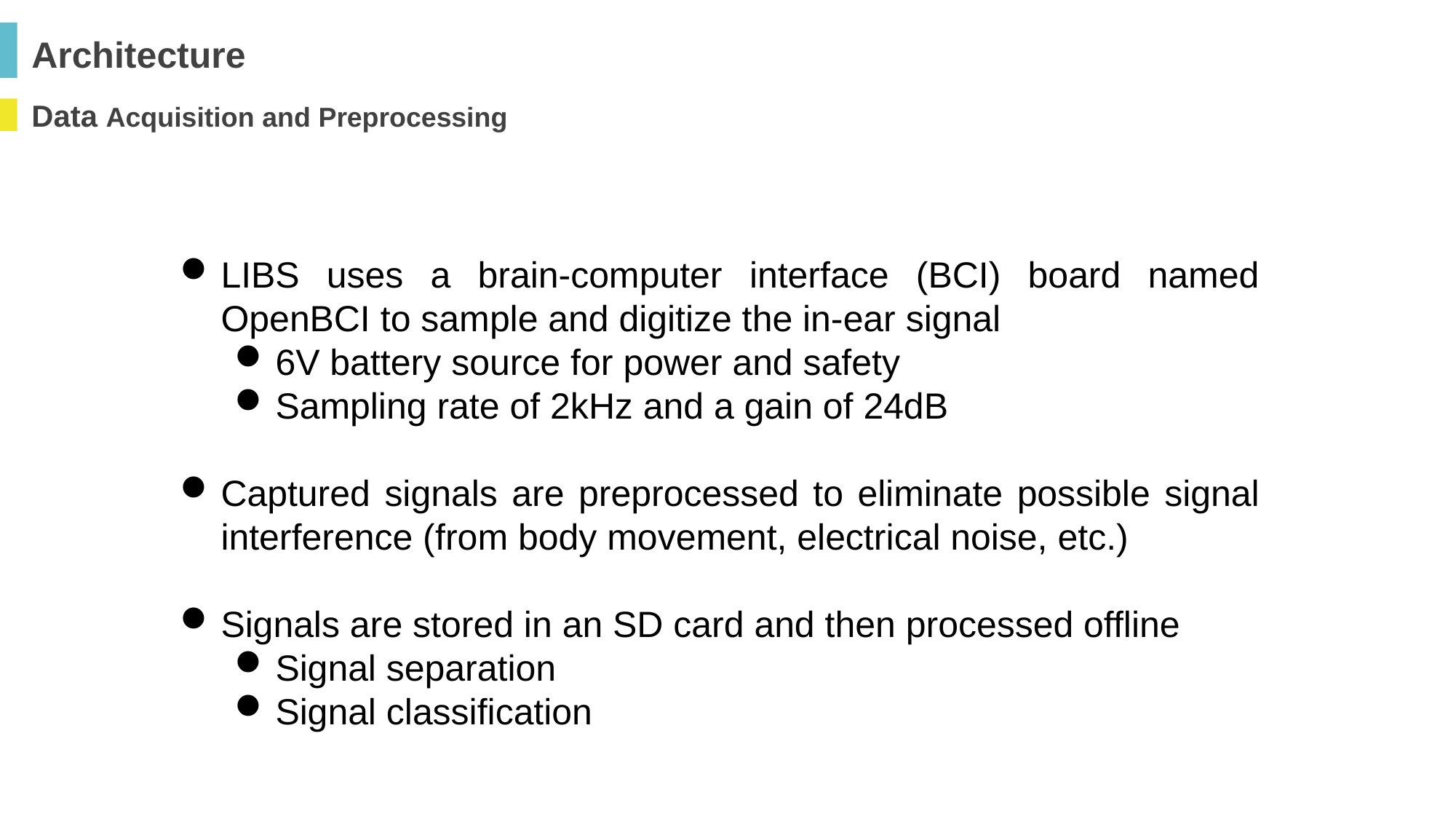

Architecture
Data Acquisition and Preprocessing

LIBS uses a brain-computer interface (BCI) board named OpenBCI to sample and digitize the in-ear signal
6V battery source for power and safety
Sampling rate of 2kHz and a gain of 24dB

Captured signals are preprocessed to eliminate possible signal interference (from body movement, electrical noise, etc.)

Signals are stored in an SD card and then processed offline
Signal separation
Signal classification